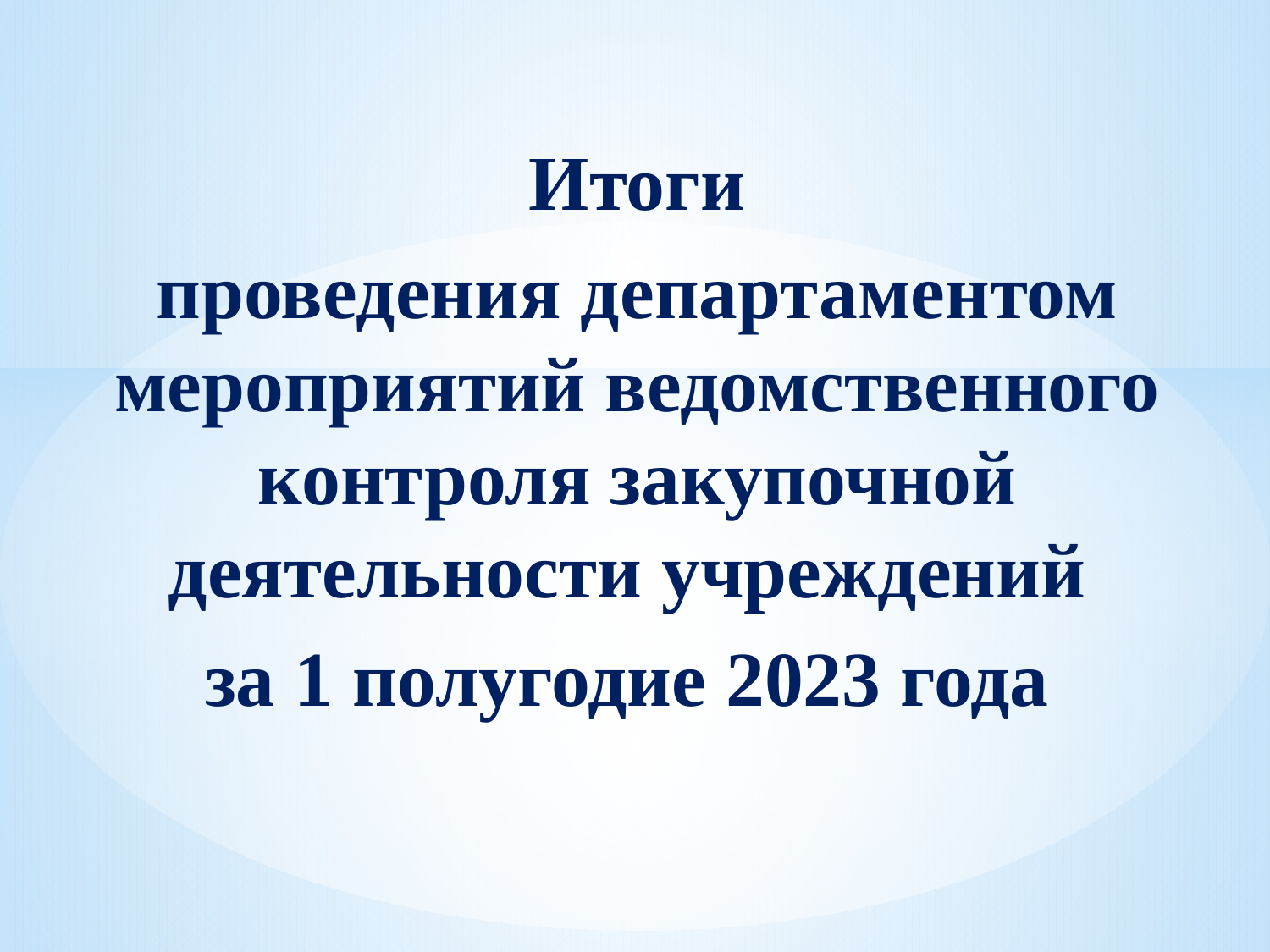

Итоги
проведения департаментом мероприятий ведомственного контроля закупочной деятельности учреждений
за 1 полугодие 2023 года